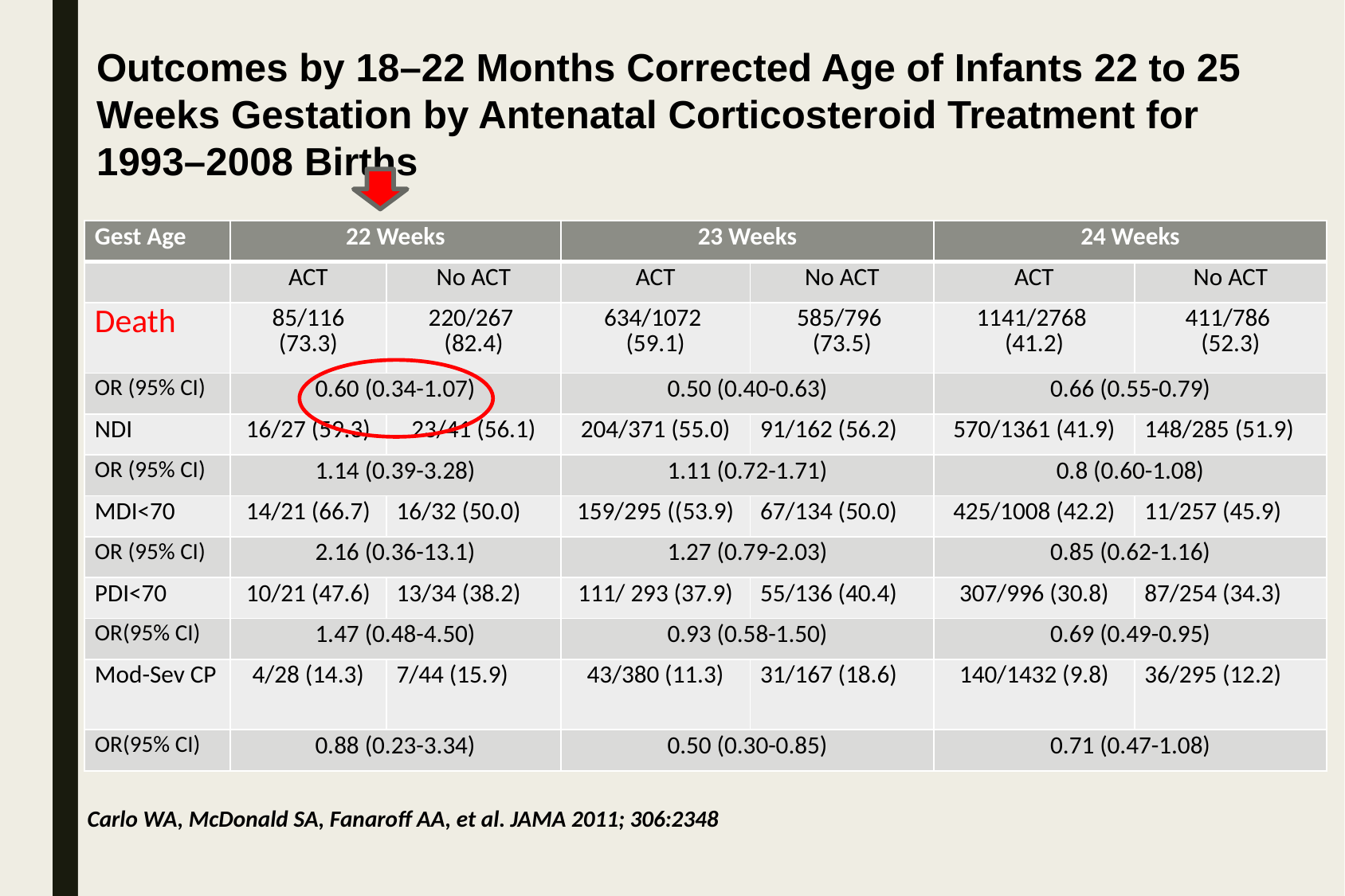

Outcomes by 18–22 Months Corrected Age of Infants 22 to 25 Weeks Gestation by Antenatal Corticosteroid Treatment for 1993–2008 Births
#

| Gest Age | 22 Weeks |  | 23 Weeks |  | 24 Weeks |  |
| --- | --- | --- | --- | --- | --- | --- |
|  | ACT | No ACT | ACT | No ACT | ACT | No ACT |
| Death | 85/116 (73.3) | 220/267 (82.4) | 634/1072 (59.1) | 585/796 (73.5) | 1141/2768 (41.2) | 411/786 (52.3) |
| OR (95% CI) | 0.60 (0.34-1.07) |  | 0.50 (0.40-0.63) |  | 0.66 (0.55-0.79) |  |
| NDI | 16/27 (59.3) | 23/41 (56.1) | 204/371 (55.0) | 91/162 (56.2) | 570/1361 (41.9) | 148/285 (51.9) |
| OR (95% CI) | 1.14 (0.39-3.28) |  | 1.11 (0.72-1.71) |  | 0.8 (0.60-1.08) |  |
| MDI<70 | 14/21 (66.7) | 16/32 (50.0) | 159/295 ((53.9) | 67/134 (50.0) | 425/1008 (42.2) | 11/257 (45.9) |
| OR (95% CI) | 2.16 (0.36-13.1) |  | 1.27 (0.79-2.03) |  | 0.85 (0.62-1.16) |  |
| PDI<70 | 10/21 (47.6) | 13/34 (38.2) | 111/ 293 (37.9) | 55/136 (40.4) | 307/996 (30.8) | 87/254 (34.3) |
| OR(95% CI) | 1.47 (0.48-4.50) |  | 0.93 (0.58-1.50) |  | 0.69 (0.49-0.95) |  |
| Mod-Sev CP | 4/28 (14.3) | 7/44 (15.9) | 43/380 (11.3) | 31/167 (18.6) | 140/1432 (9.8) | 36/295 (12.2) |
| OR(95% CI) | 0.88 (0.23-3.34) |  | 0.50 (0.30-0.85) |  | 0.71 (0.47-1.08) |  |

Carlo WA, McDonald SA, Fanaroff AA, et al. JAMA 2011; 306:2348